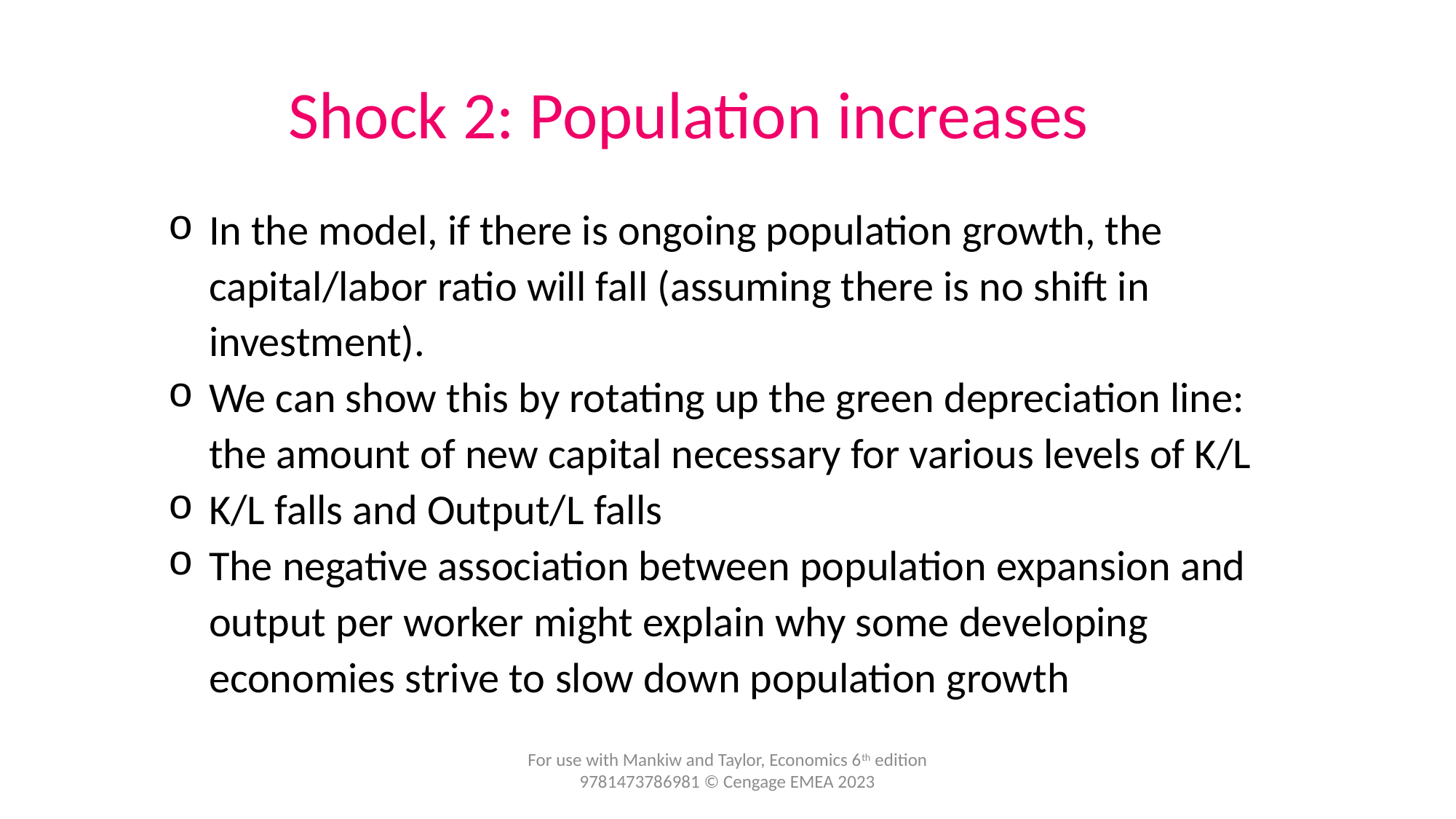

# Shock 2: Population increases
In the model, if there is ongoing population growth, the capital/labor ratio will fall (assuming there is no shift in investment).
We can show this by rotating up the green depreciation line: the amount of new capital necessary for various levels of K/L
K/L falls and Output/L falls
The negative association between population expansion and output per worker might explain why some developing economies strive to slow down population growth
For use with Mankiw and Taylor, Economics 6th edition 9781473786981 © Cengage EMEA 2023